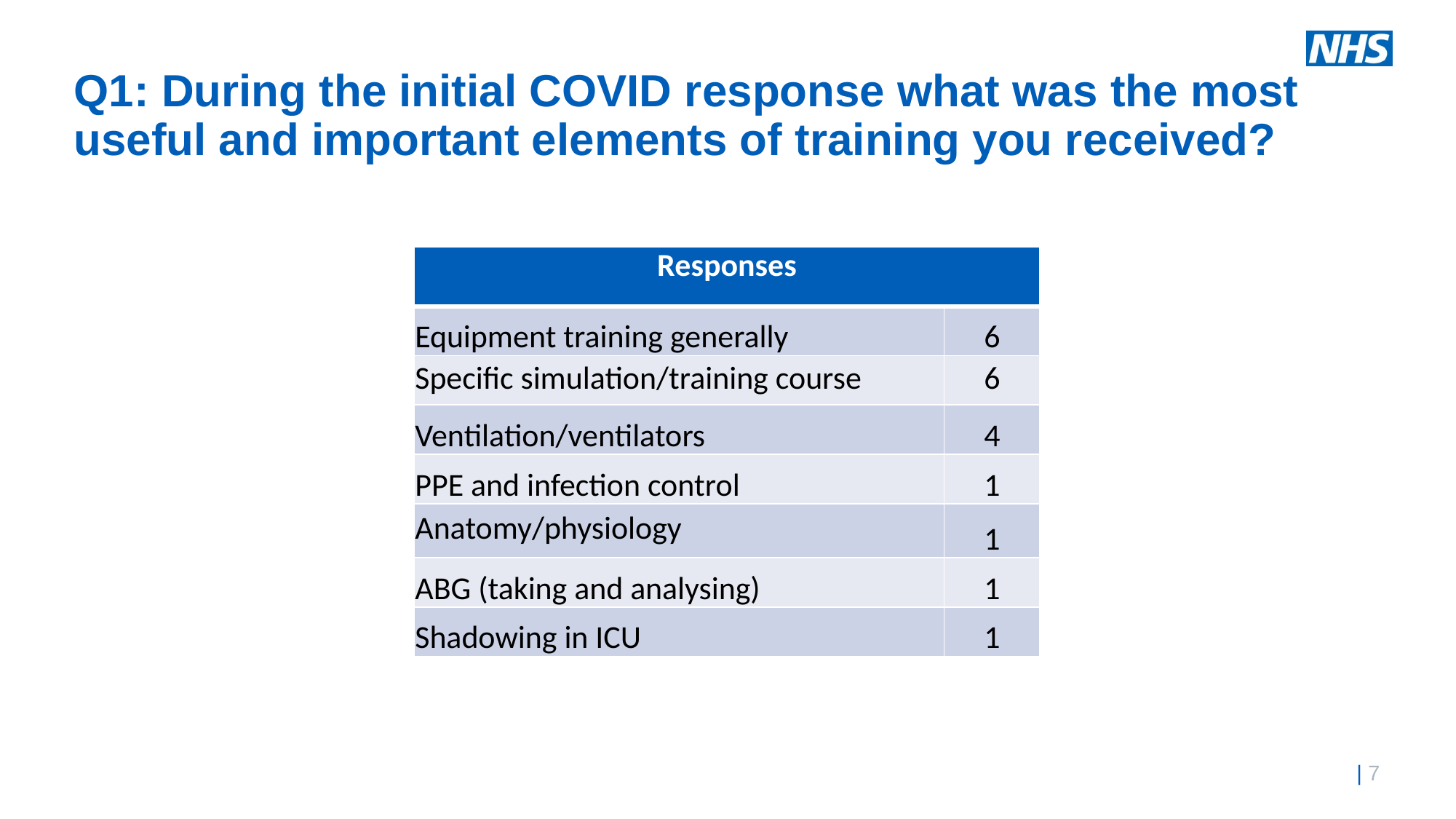

# Q1: During the initial COVID response what was the most useful and important elements of training you received?
| Responses |  |
| --- | --- |
| Equipment training generally | 6 |
| Specific simulation/training course | 6 |
| Ventilation/ventilators | 4 |
| PPE and infection control | 1 |
| Anatomy/physiology | 1 |
| ABG (taking and analysing) | 1 |
| Shadowing in ICU | 1 |